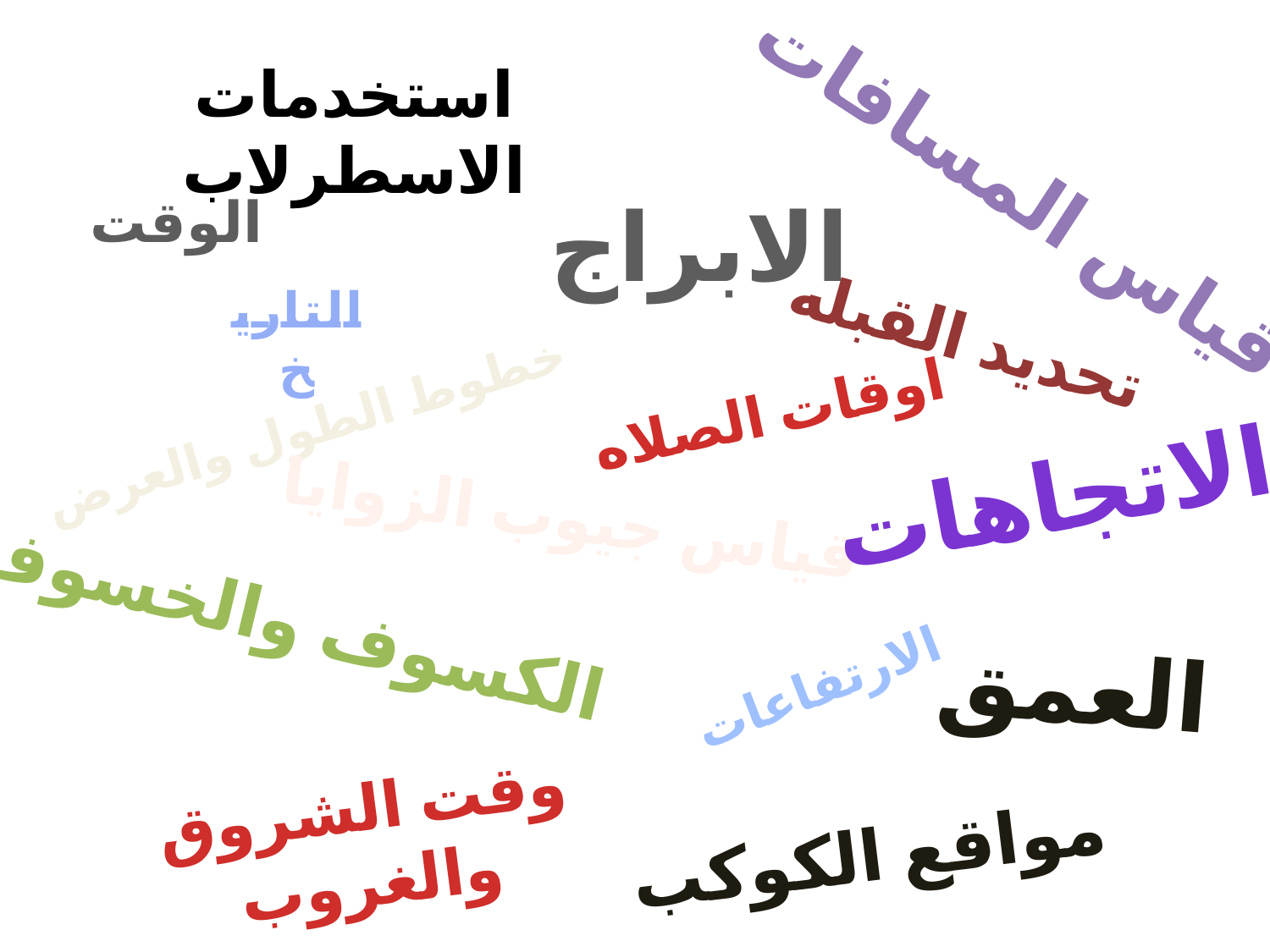

استخدمات الاسطرلاب
قياس المسافات
الوقت
الابراج
التاريخ
تحديد القبله
اوقات الصلاه
خطوط الطول والعرض
الاتجاهات
قياس جيوب الزوايا
الكسوف والخسوف
العمق
الارتفاعات
وقت الشروق والغروب
مواقع الكوكب